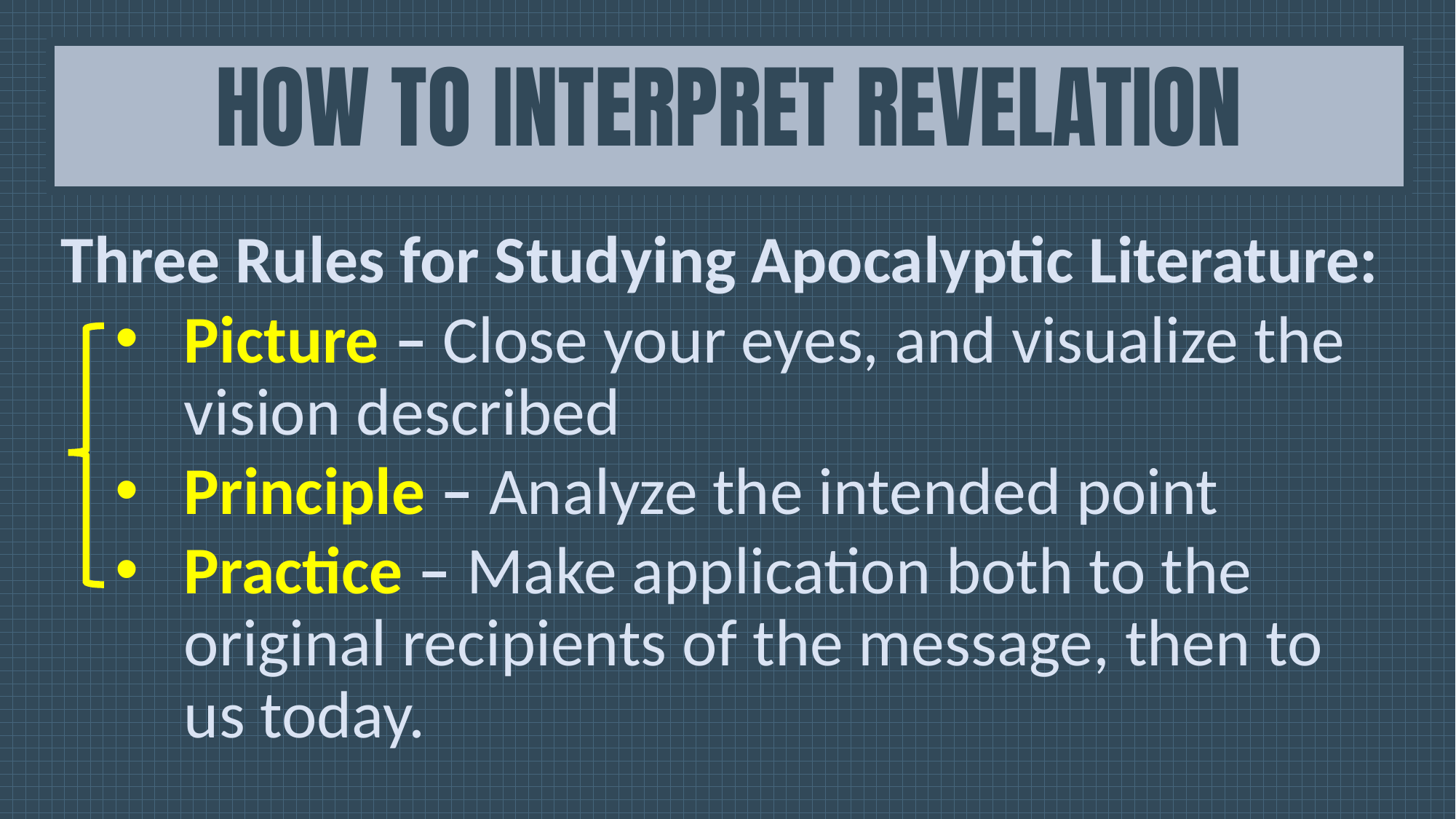

# How to Interpret Revelation
Three Rules for Studying Apocalyptic Literature:
Picture – Close your eyes, and visualize the vision described
Principle – Analyze the intended point
Practice – Make application both to the original recipients of the message, then to us today.